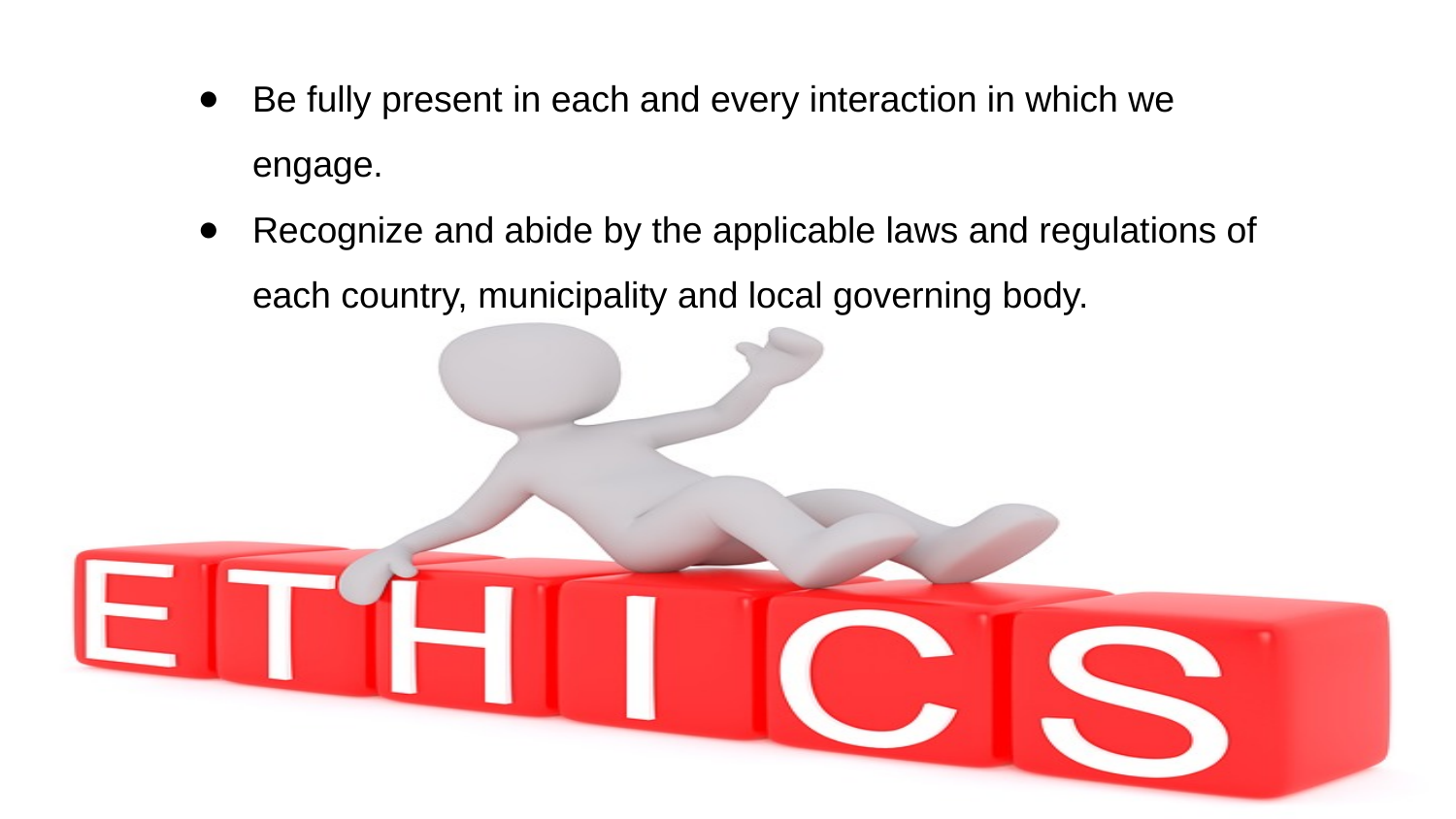

Be fully present in each and every interaction in which we engage.
Recognize and abide by the applicable laws and regulations of each country, municipality and local governing body.